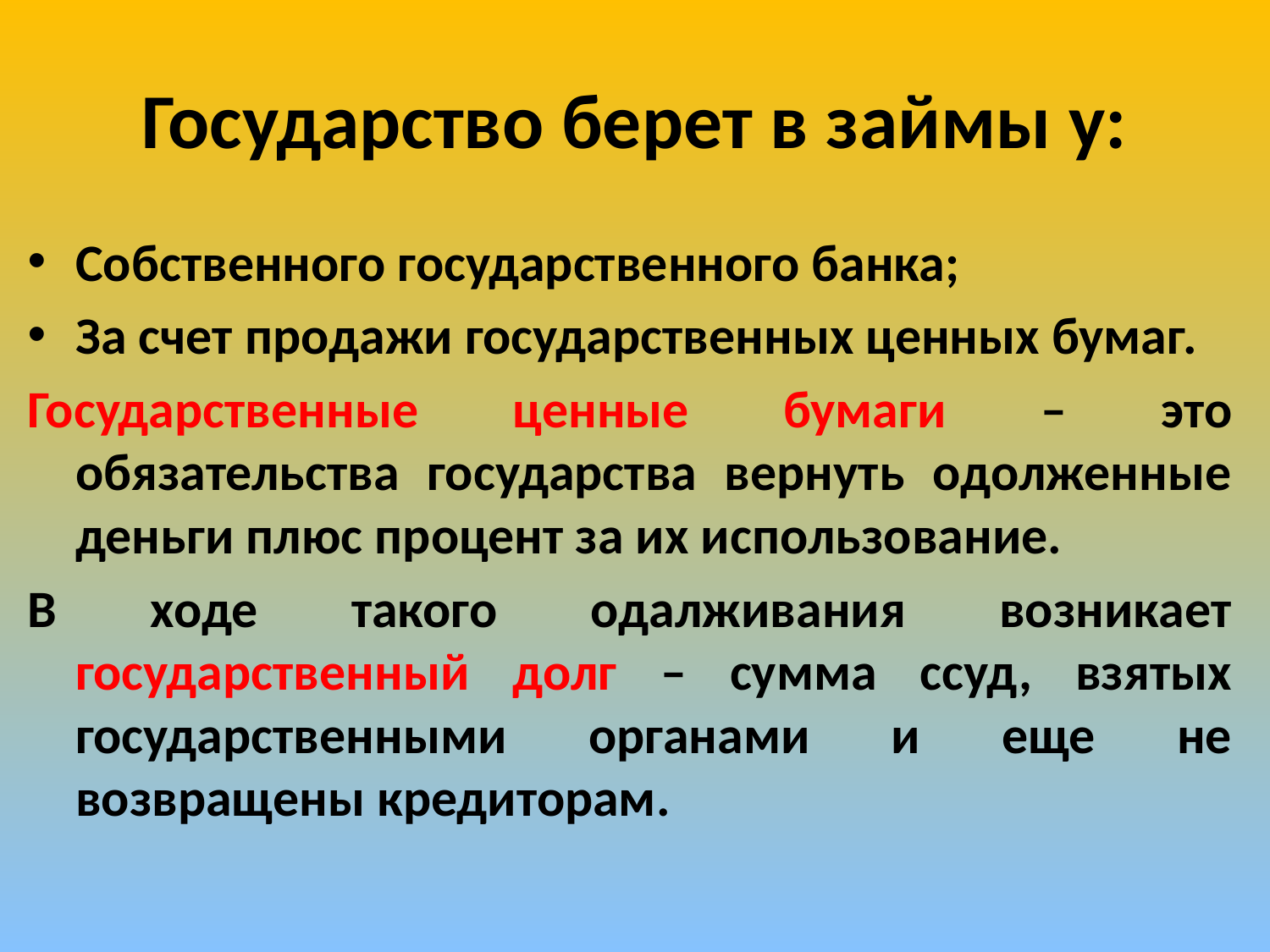

# Государство берет в займы у:
Собственного государственного банка;
За счет продажи государственных ценных бумаг.
Государственные ценные бумаги – это обязательства государства вернуть одолженные деньги плюс процент за их использование.
В ходе такого одалживания возникает государственный долг – сумма ссуд, взятых государственными органами и еще не возвращены кредиторам.